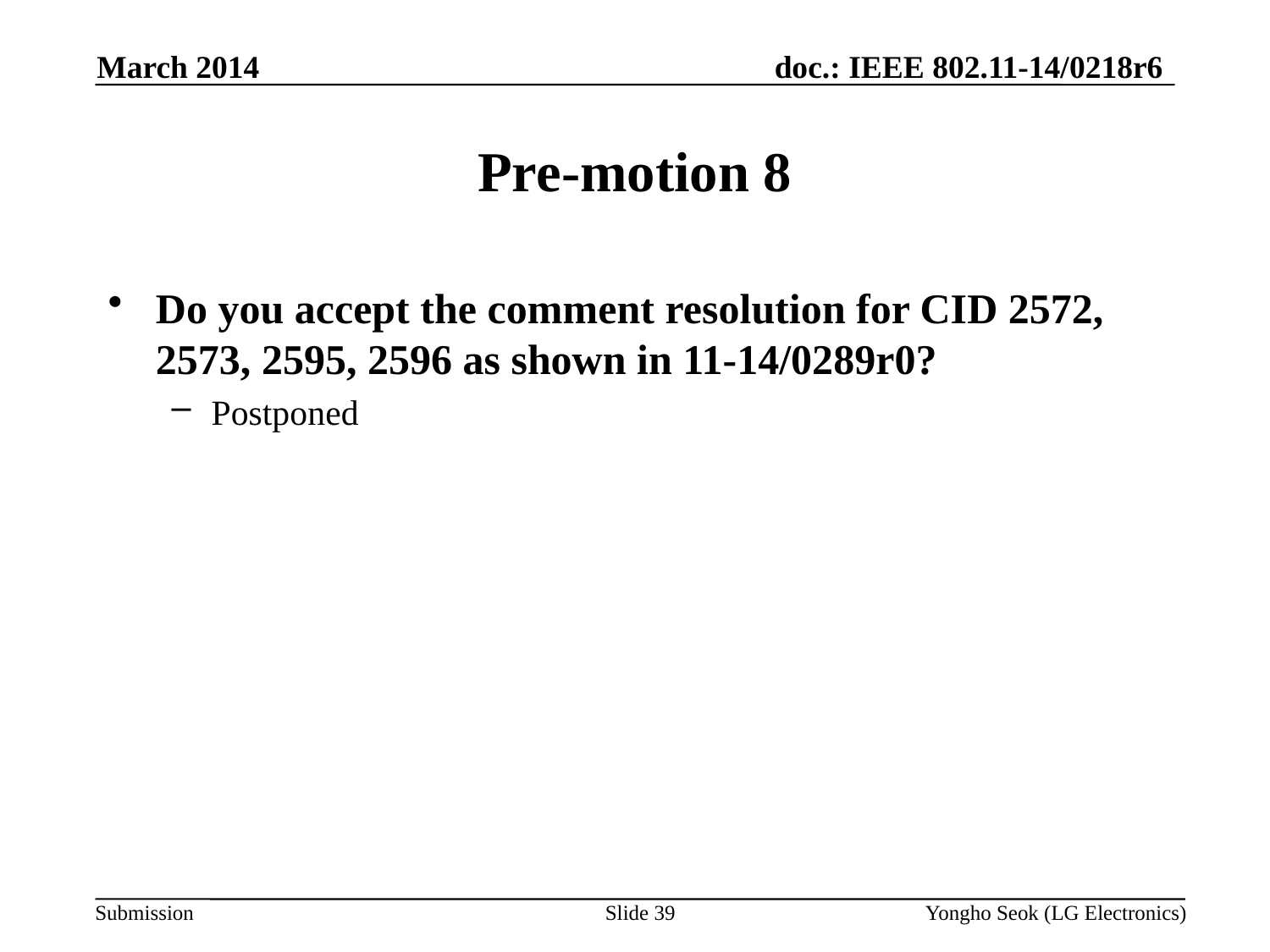

March 2014
# Pre-motion 8
Do you accept the comment resolution for CID 2572, 2573, 2595, 2596 as shown in 11-14/0289r0?
Postponed

Slide 39
Yongho Seok (LG Electronics)